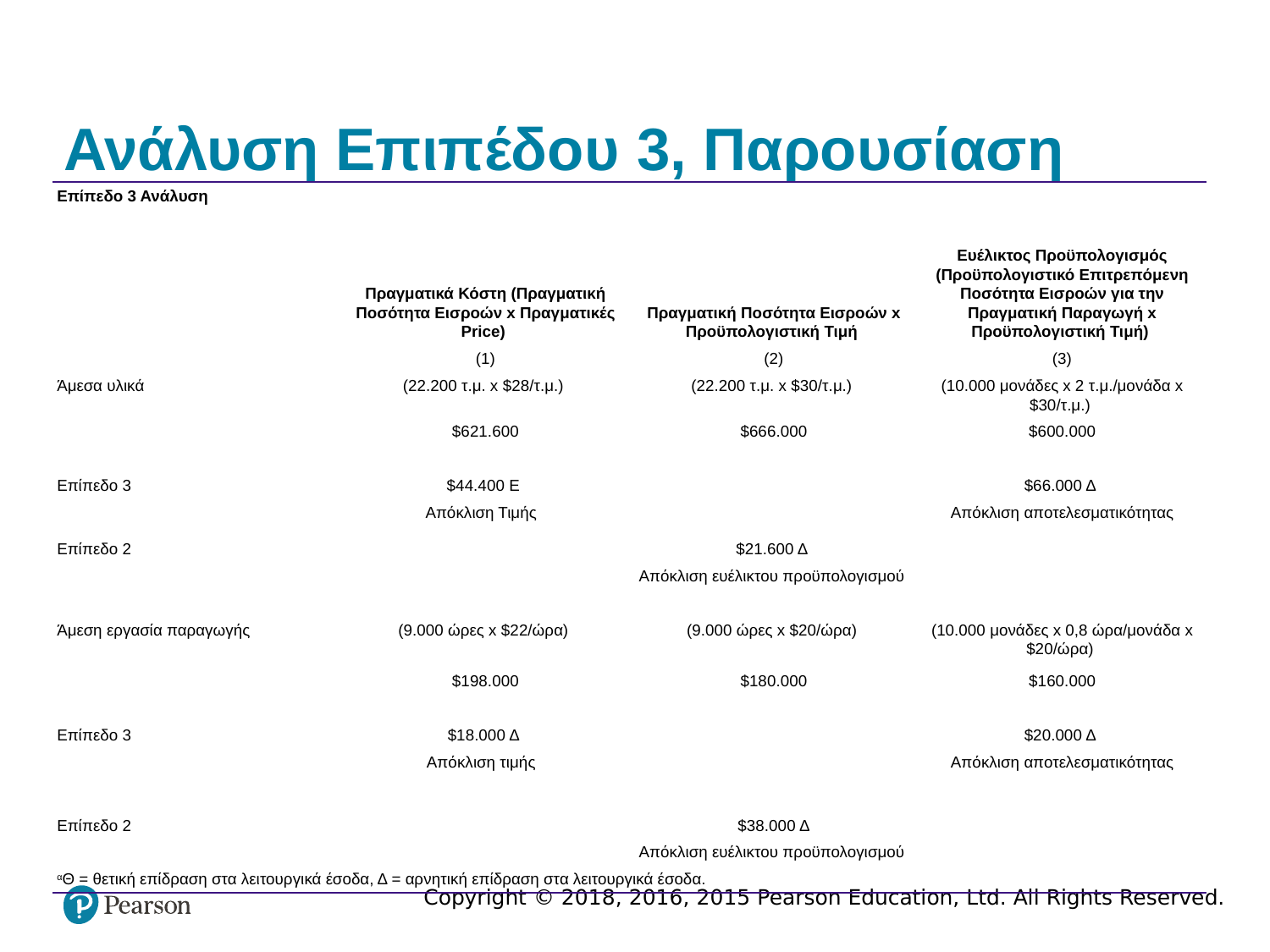

# Ανάλυση Επιπέδου 3, Παρουσίαση
| Επίπεδο 3 Ανάλυση |  |  |  |
| --- | --- | --- | --- |
|  | Πραγματικά Κόστη (Πραγματική Ποσότητα Εισροών x Πραγματικές Price) | Πραγματική Ποσότητα Εισροών x Προϋπολογιστική Τιμή | Ευέλικτος Προϋπολογισμός (Προϋπολογιστικό Επιτρεπόμενη Ποσότητα Εισροών για την Πραγματική Παραγωγή x Προϋπολογιστική Τιμή) |
|  | (1) | (2) | (3) |
| Άμεσα υλικά | (22.200 τ.μ. x $28/τ.μ.) | (22.200 τ.μ. x $30/τ.μ.) | (10.000 μονάδες x 2 τ.μ./μονάδα x $30/τ.μ.) |
|  | $621.600 | $666.000 | $600.000 |
|  |  |  |  |
| Επίπεδο 3 | $44.400 Ε |  | $66.000 Δ |
|  | Απόκλιση Τιμής |  | Απόκλιση αποτελεσματικότητας |
| Επίπεδο 2 | $21.600 Δ |  |  |
|  | Απόκλιση ευέλικτου προϋπολογισμού |  |  |
|  |  |  |  |
| Άμεση εργασία παραγωγής | (9.000 ώρες x $22/ώρα) | (9.000 ώρες x $20/ώρα) | (10.000 μονάδες x 0,8 ώρα/μονάδα x $20/ώρα) |
|  | $198.000 | $180.000 | $160.000 |
|  |  |  |  |
| Επίπεδο 3 | $18.000 Δ |  | $20.000 Δ |
|  | Απόκλιση τιμής |  | Απόκλιση αποτελεσματικότητας |
|  |  |  |  |
| Επίπεδο 2 | $38.000 Δ |  |  |
|  | Απόκλιση ευέλικτου προϋπολογισμού |  |  |
| αΘ = θετική επίδραση στα λειτουργικά έσοδα, Δ = αρνητική επίδραση στα λειτουργικά έσοδα. |  |  |  |